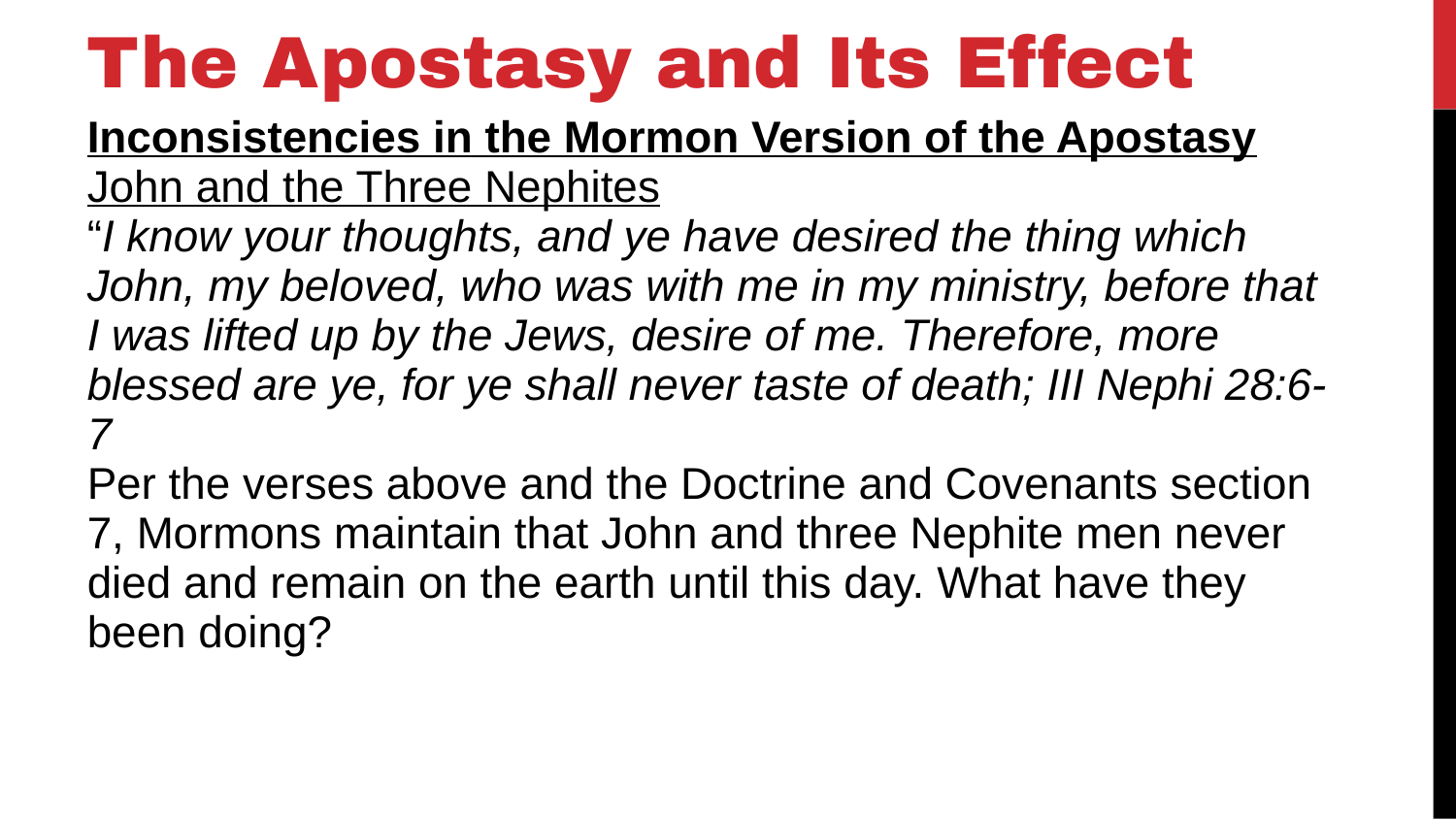

45
The Apostasy and Its Effect
Inconsistencies in the Mormon Version of the Apostasy
John and the Three Nephites
“I know your thoughts, and ye have desired the thing which John, my beloved, who was with me in my ministry, before that I was lifted up by the Jews, desire of me. Therefore, more blessed are ye, for ye shall never taste of death; III Nephi 28:6-7
Per the verses above and the Doctrine and Covenants section 7, Mormons maintain that John and three Nephite men never died and remain on the earth until this day. What have they been doing?